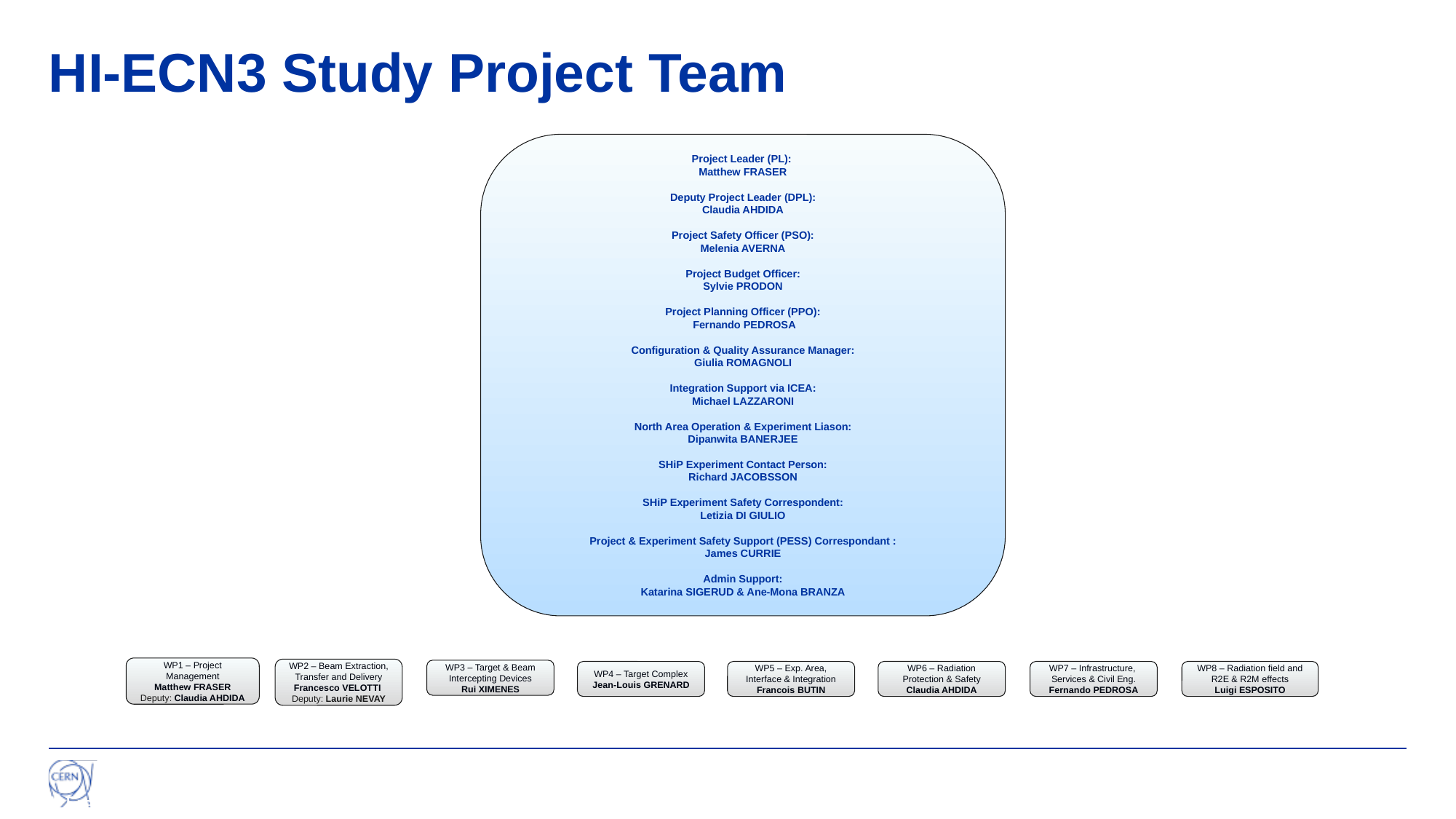

# HI-ECN3 Study Project Team

Project Leader (PL):
Matthew FRASER

Deputy Project Leader (DPL):
Claudia AHDIDA

Project Safety Officer (PSO):
Melenia AVERNA

Project Budget Officer:
Sylvie PRODON

Project Planning Officer (PPO):
 Fernando PEDROSA

Configuration & Quality Assurance Manager:
Giulia ROMAGNOLI

Integration Support via ICEA:
Michael LAZZARONI

North Area Operation & Experiment Liason:
Dipanwita BANERJEE

SHiP Experiment Contact Person:
Richard JACOBSSON

SHiP Experiment Safety Correspondent:
Letizia DI GIULIO

Project & Experiment Safety Support (PESS) Correspondant :
James CURRIE

Admin Support:
Katarina SIGERUD & Ane-Mona BRANZA

WP1 – Project Management
Matthew FRASER
Deputy: Claudia AHDIDA
WP2 – Beam Extraction, Transfer and Delivery
Francesco VELOTTI
Deputy: Laurie NEVAY
WP3 – Target & Beam Intercepting Devices
Rui XIMENES
WP4 – Target Complex
Jean-Louis GRENARD
WP5 – Exp. Area, Interface & Integration
Francois BUTIN
WP6 – Radiation Protection & Safety
Claudia AHDIDA
WP7 – Infrastructure,  Services & Civil Eng.
Fernando PEDROSA
WP8 – Radiation field and R2E & R2M effects
Luigi ESPOSITO
M. Fraser                               BDF/SHiP at the HI-ECN3 Facility 		SY-TM – ECN3                                          18th June 2024
18